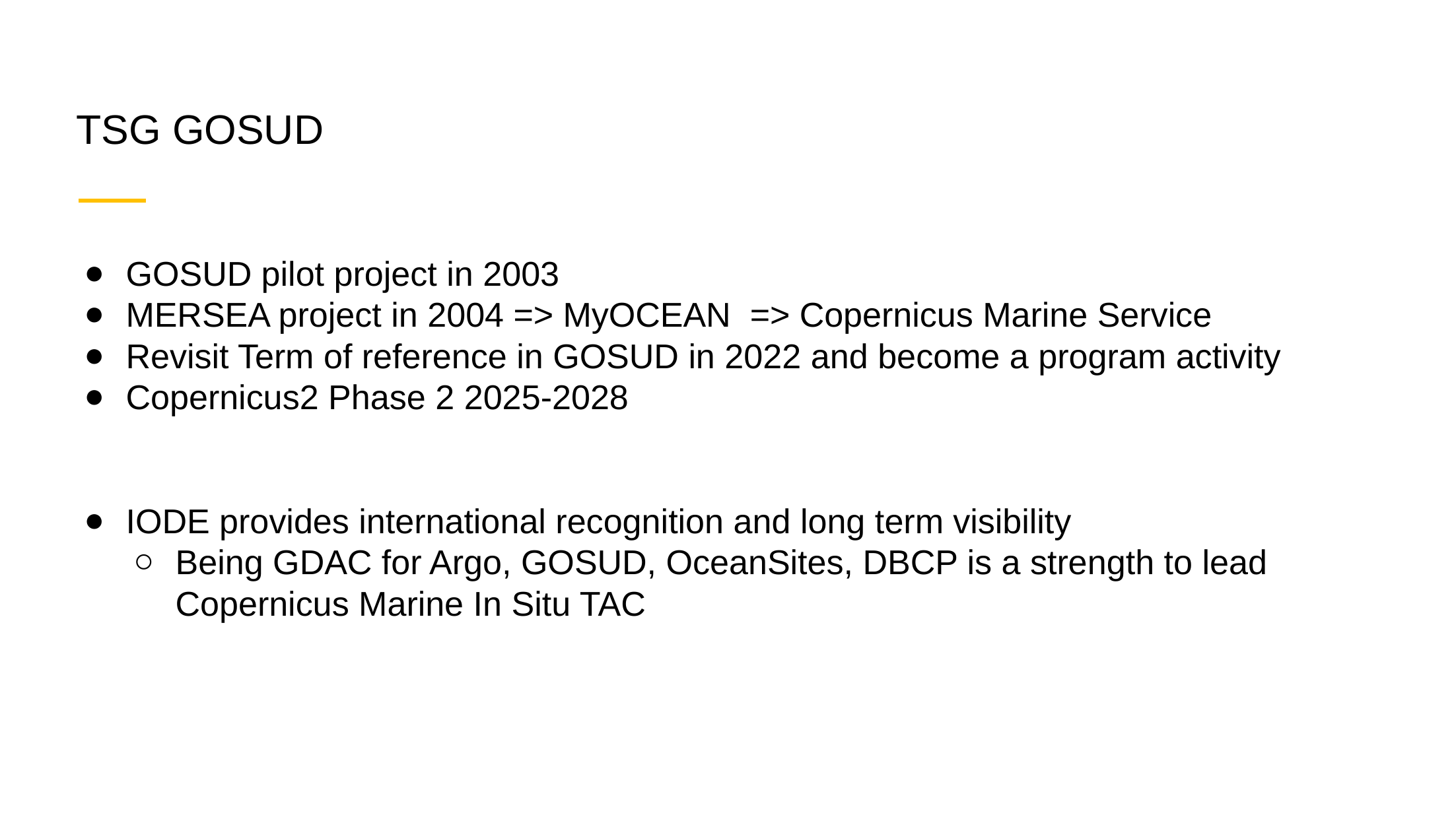

# TSG GOSUD
GOSUD pilot project in 2003
MERSEA project in 2004 => MyOCEAN  => Copernicus Marine Service
Revisit Term of reference in GOSUD in 2022 and become a program activity
Copernicus2 Phase 2 2025-2028

IODE provides international recognition and long term visibility
Being GDAC for Argo, GOSUD, OceanSites, DBCP is a strength to lead Copernicus Marine In Situ TAC